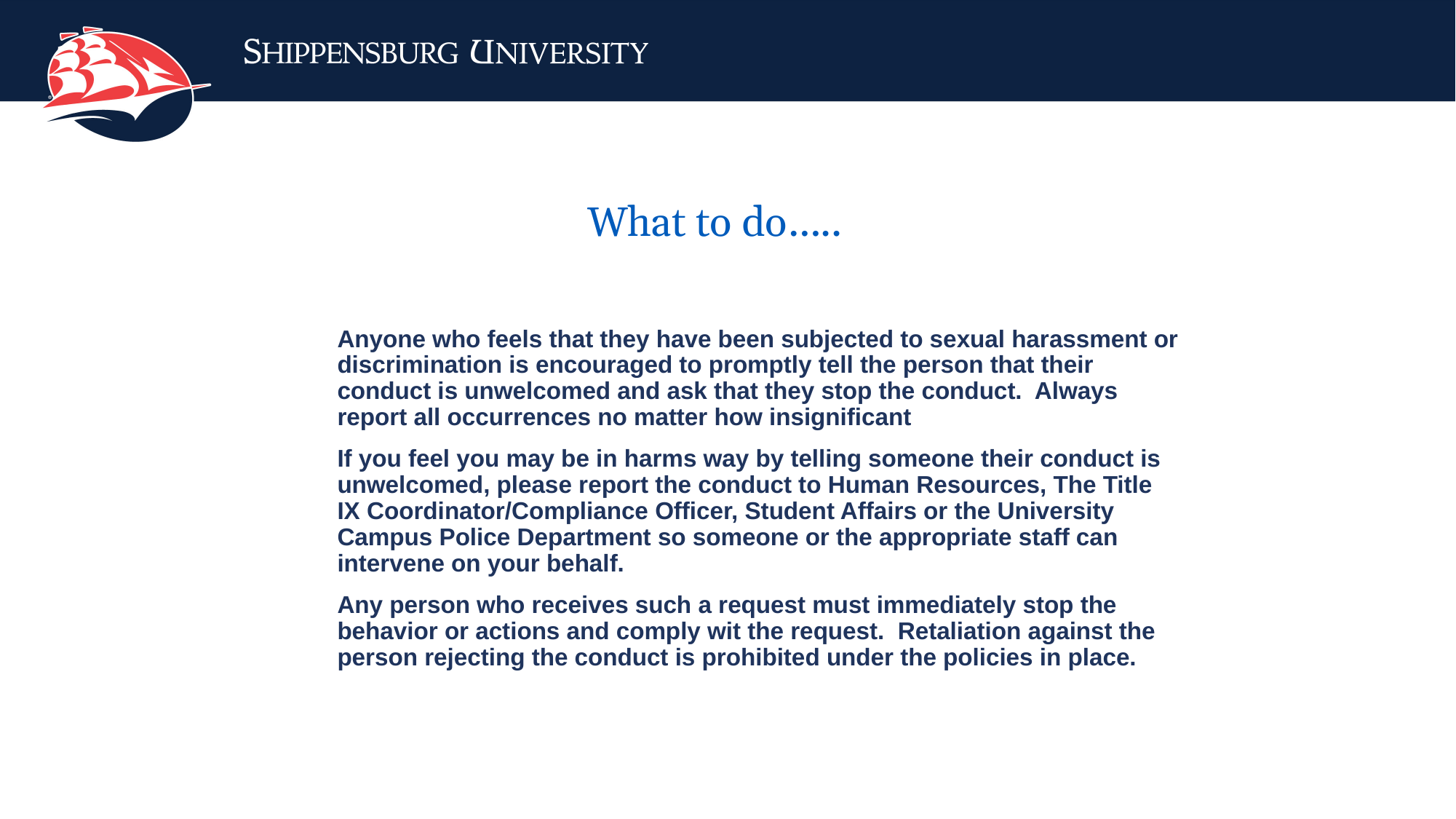

# What to do…..

Anyone who feels that they have been subjected to sexual harassment or discrimination is encouraged to promptly tell the person that their conduct is unwelcomed and ask that they stop the conduct.  Always report all occurrences no matter how insignificant
If you feel you may be in harms way by telling someone their conduct is unwelcomed, please report the conduct to Human Resources, The Title IX Coordinator/Compliance Officer, Student Affairs or the University Campus Police Department so someone or the appropriate staff can intervene on your behalf.
Any person who receives such a request must immediately stop the behavior or actions and comply wit the request.  Retaliation against the person rejecting the conduct is prohibited under the policies in place.